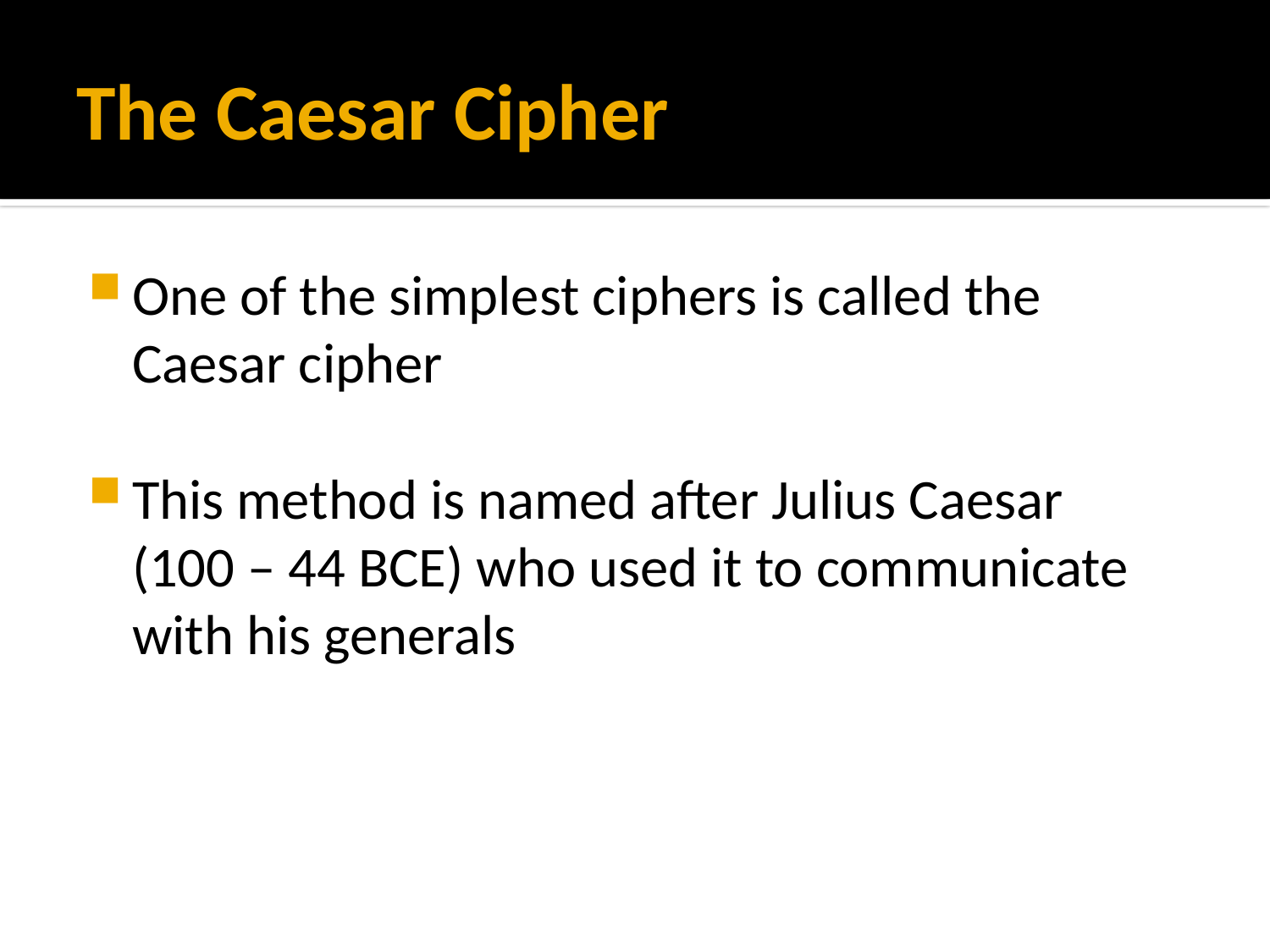

# The Caesar Cipher
One of the simplest ciphers is called the Caesar cipher

This method is named after Julius Caesar
(100 – 44 BCE) who used it to communicate with his generals